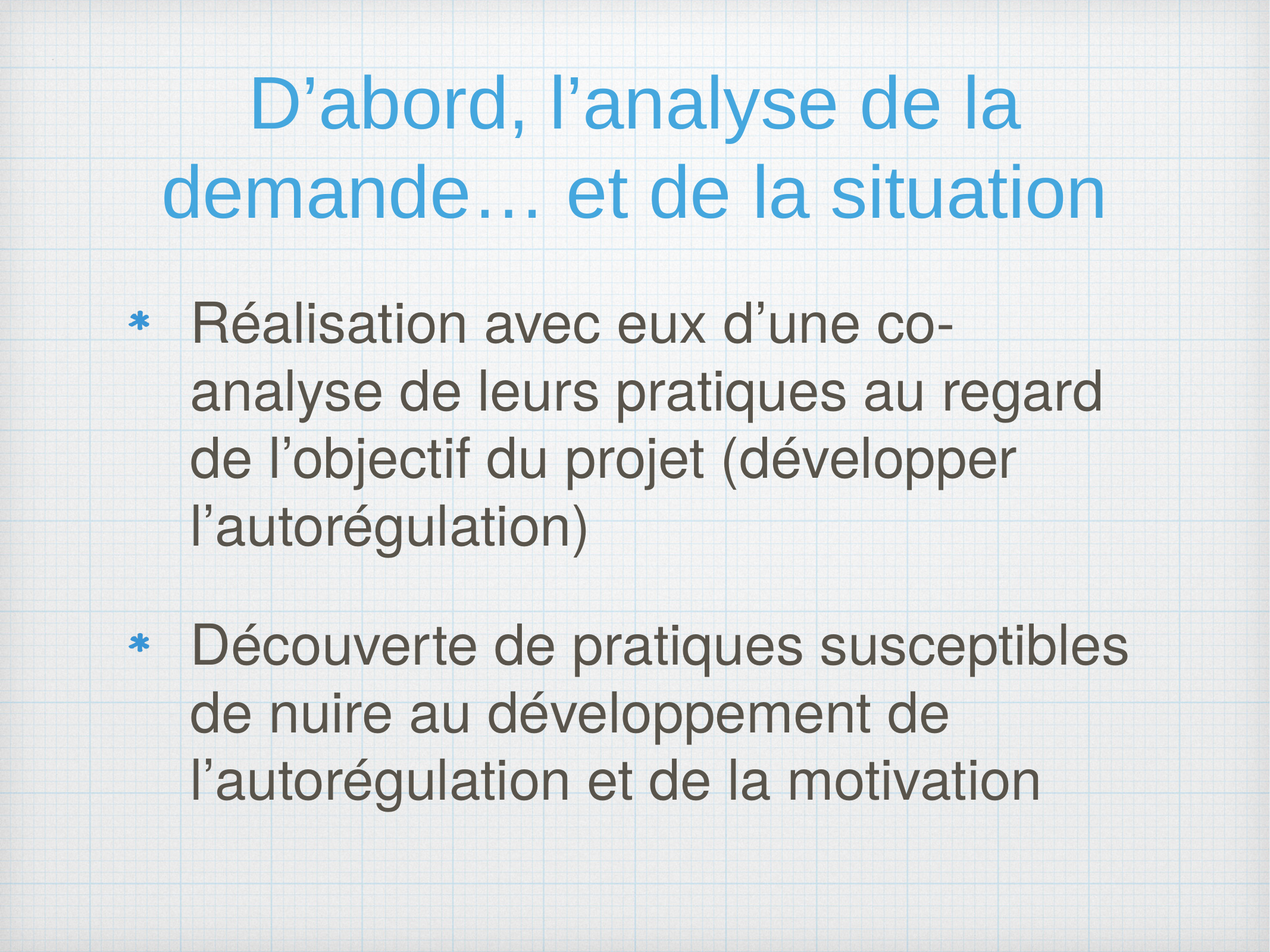

# D’abord, l’analyse de la demande… et de la situation
Réalisation avec eux d’une co-analyse de leurs pratiques au regard de l’objectif du projet (développer l’autorégulation)
Découverte de pratiques susceptibles de nuire au développement de l’autorégulation et de la motivation